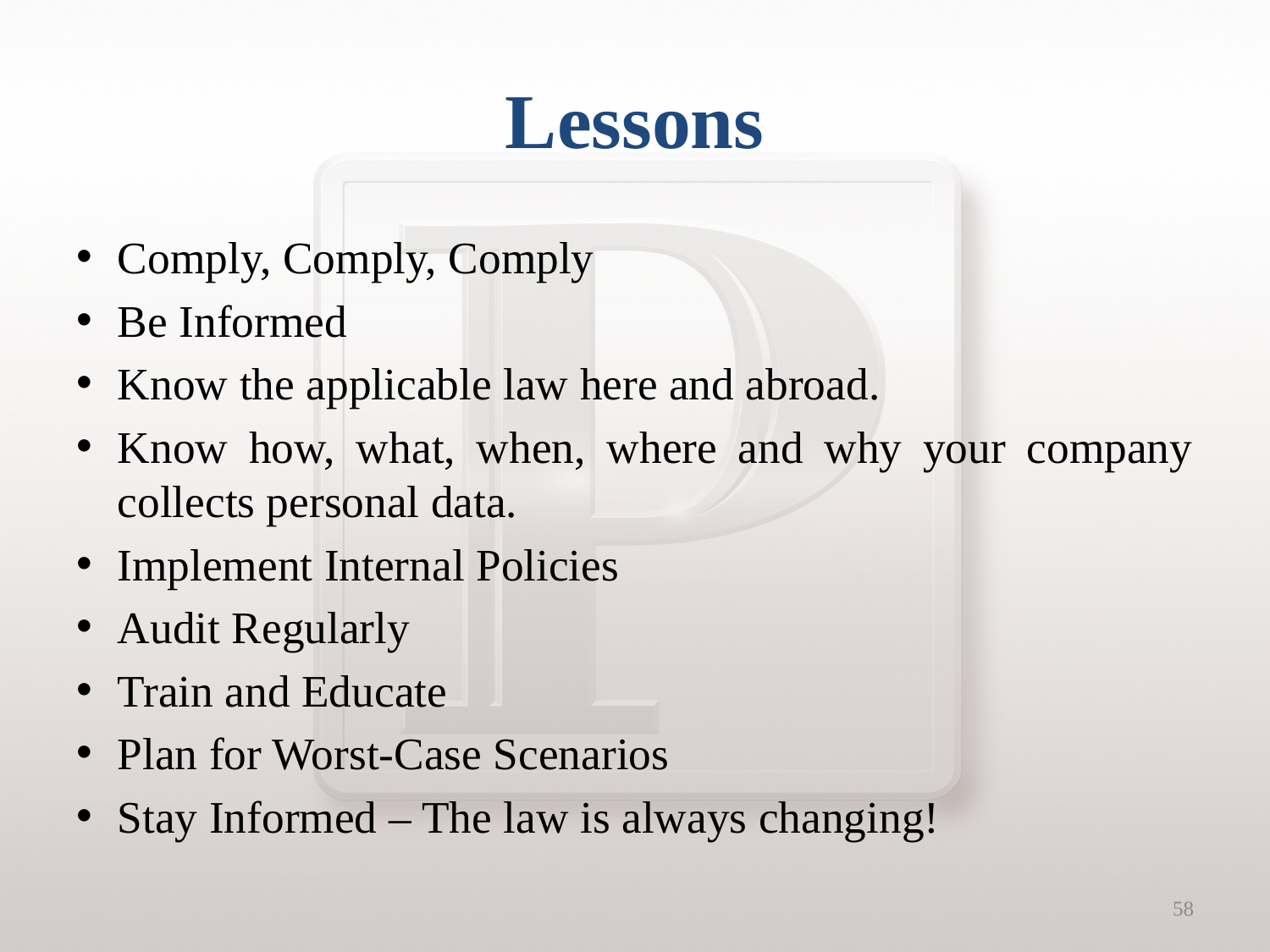

# Lessons
Comply, Comply, Comply
Be Informed
Know the applicable law here and abroad.
Know how, what, when, where and why your company collects personal data.
Implement Internal Policies
Audit Regularly
Train and Educate
Plan for Worst-Case Scenarios
Stay Informed – The law is always changing!
58